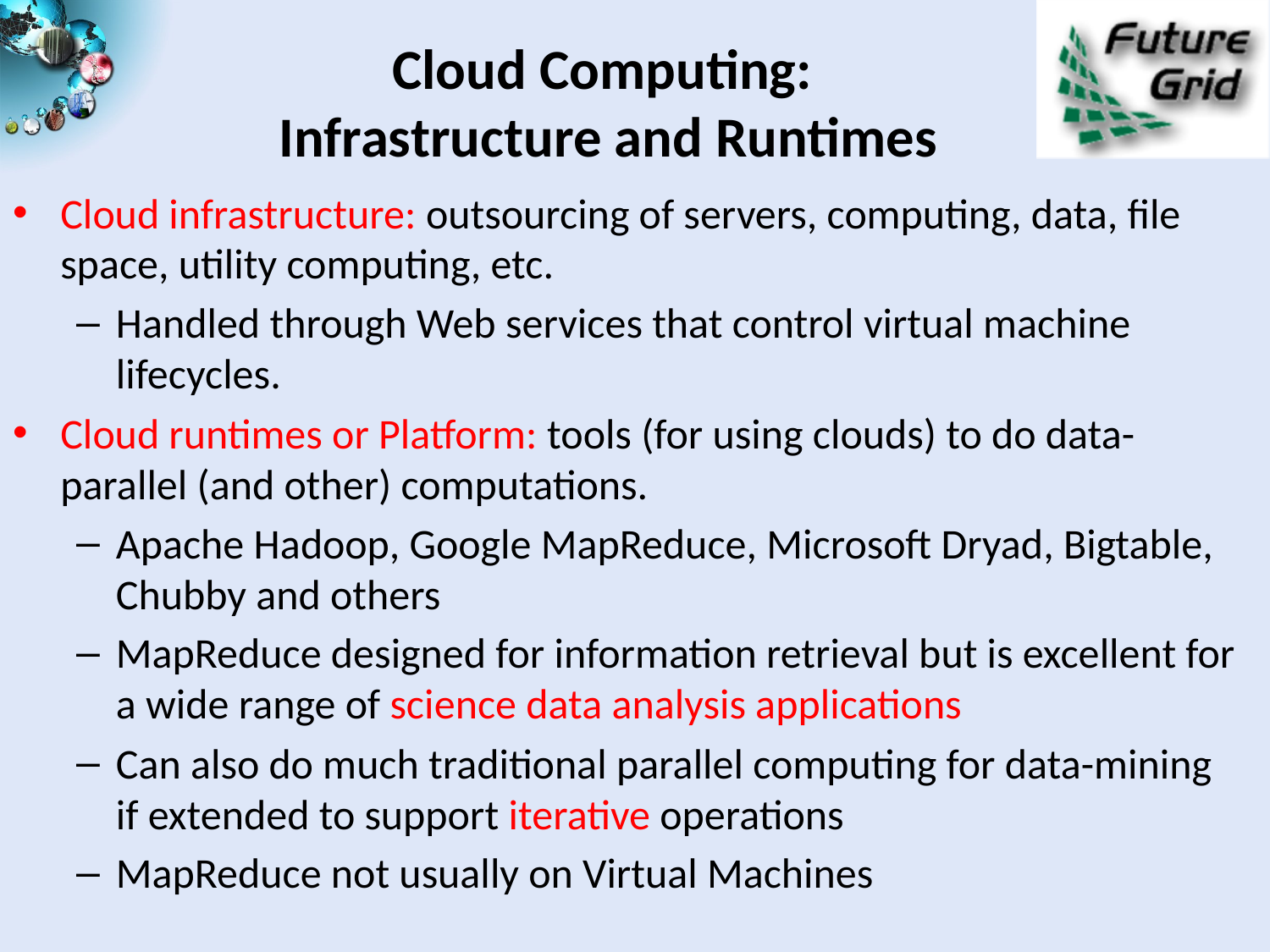

# Cloud Computing: Infrastructure and Runtimes
Cloud infrastructure: outsourcing of servers, computing, data, file space, utility computing, etc.
Handled through Web services that control virtual machine lifecycles.
Cloud runtimes or Platform: tools (for using clouds) to do data-parallel (and other) computations.
Apache Hadoop, Google MapReduce, Microsoft Dryad, Bigtable, Chubby and others
MapReduce designed for information retrieval but is excellent for a wide range of science data analysis applications
Can also do much traditional parallel computing for data-mining if extended to support iterative operations
MapReduce not usually on Virtual Machines